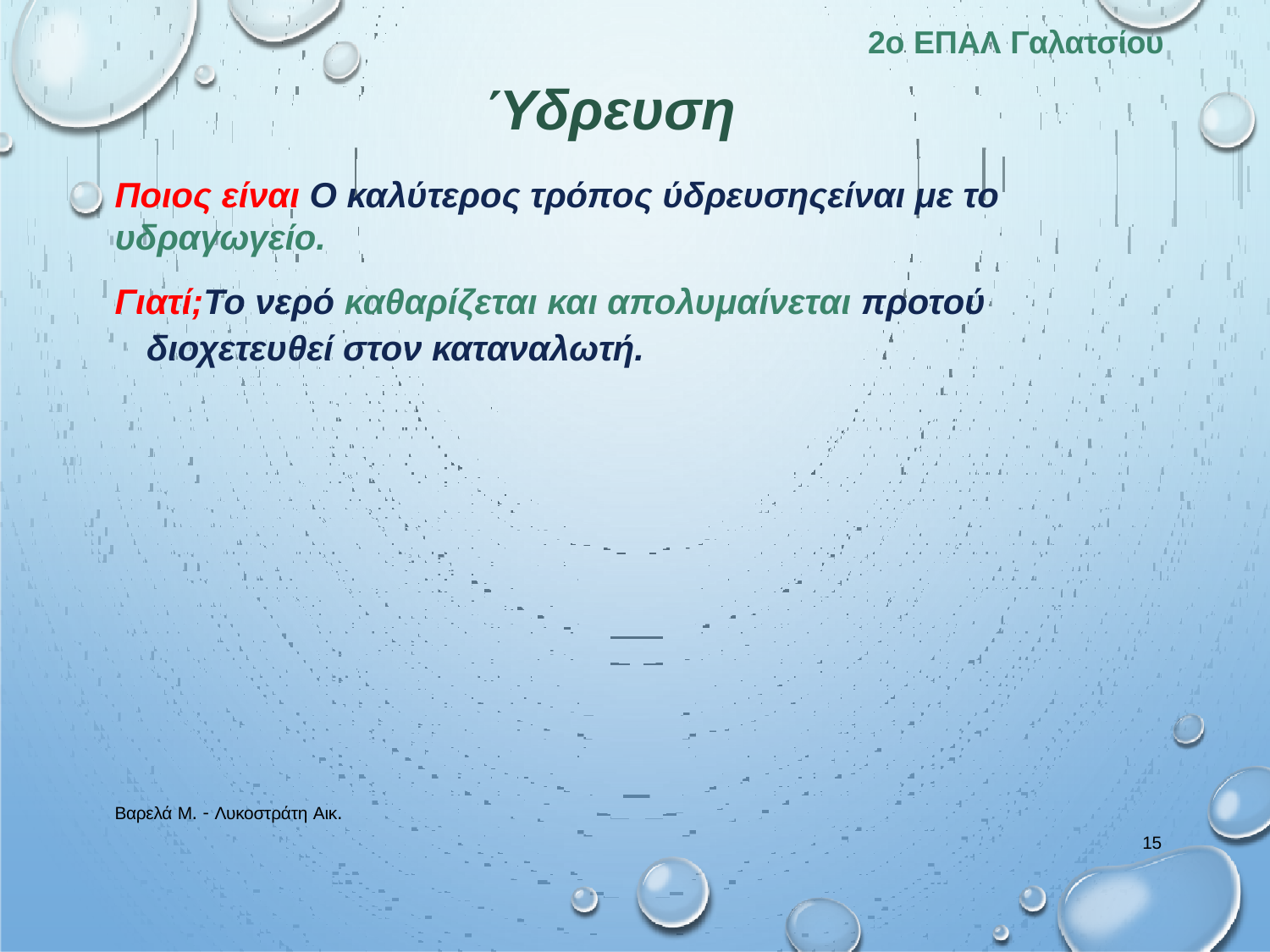

2o ΕΠΑΛ Γαλατσίου
# Ύδρευση
Ποιος είναι Ο καλύτερος τρόπος ύδρευσηςείναι με το υδραγωγείο.
Γιατί;Το νερό καθαρίζεται και απολυμαίνεται προτού  διοχετευθεί στον καταναλωτή.
Βαρελά Μ. - Λυκοστράτη Αικ.
15